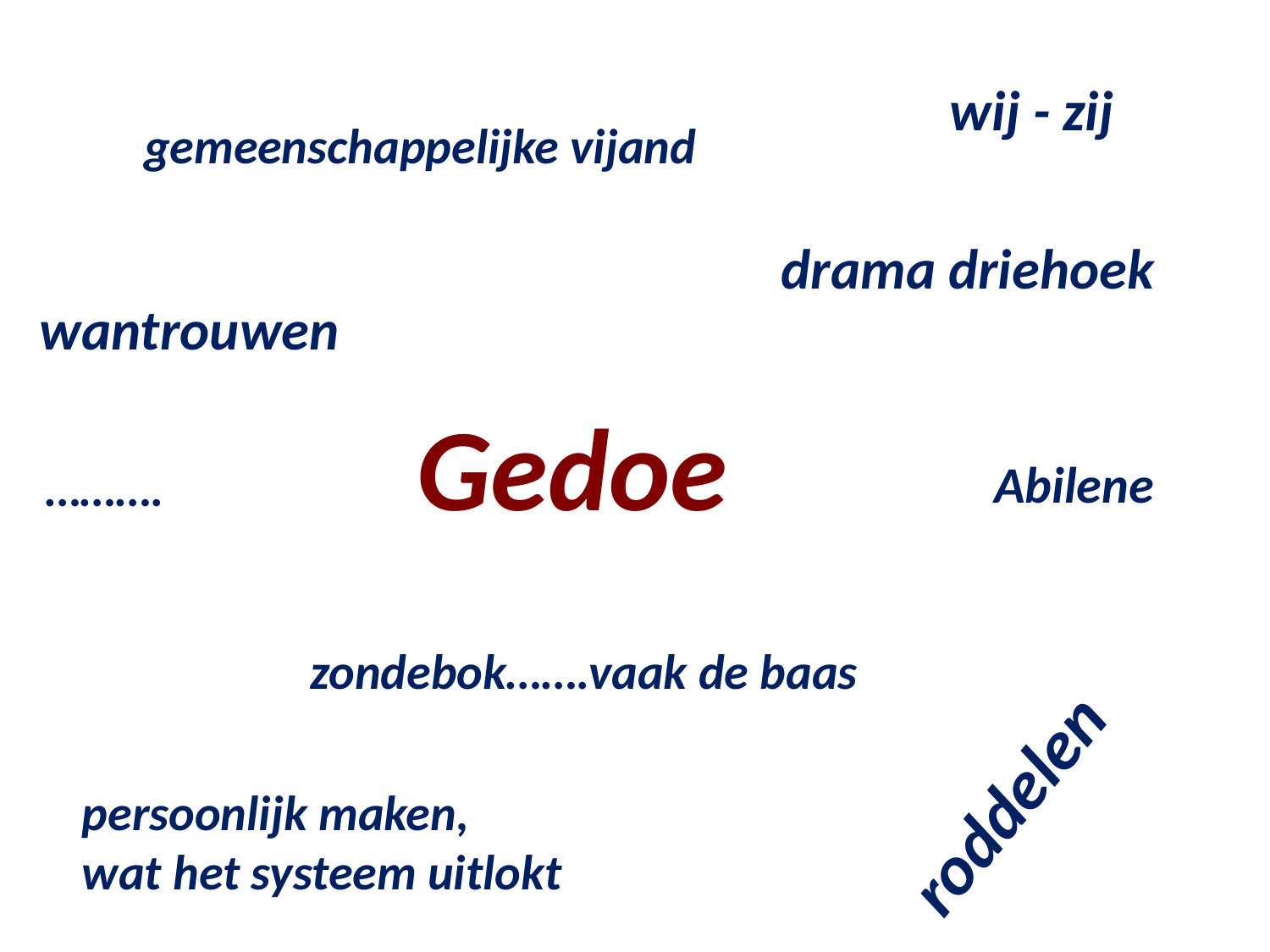

wij - zij
gemeenschappelijke vijand
drama driehoek
wantrouwen
# Gedoe

Abilene

……….
zondebok…….vaak de baas
roddelen
persoonlijk maken,
wat het systeem uitlokt